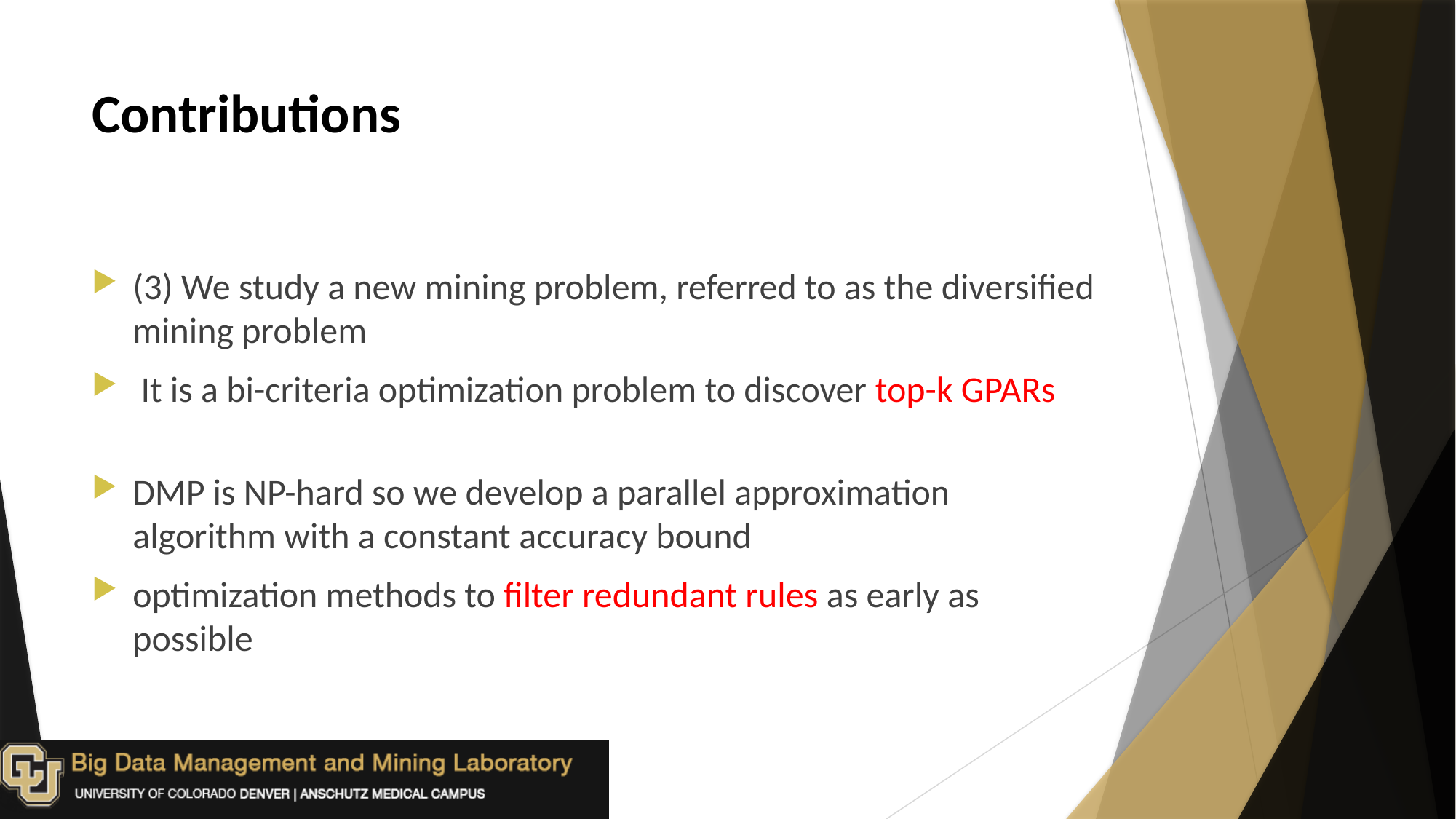

# Contributions
(3) We study a new mining problem, referred to as the diversified mining problem
 It is a bi-criteria optimization problem to discover top-k GPARs
DMP is NP-hard so we develop a parallel approximation algorithm with a constant accuracy bound
optimization methods to filter redundant rules as early as possible